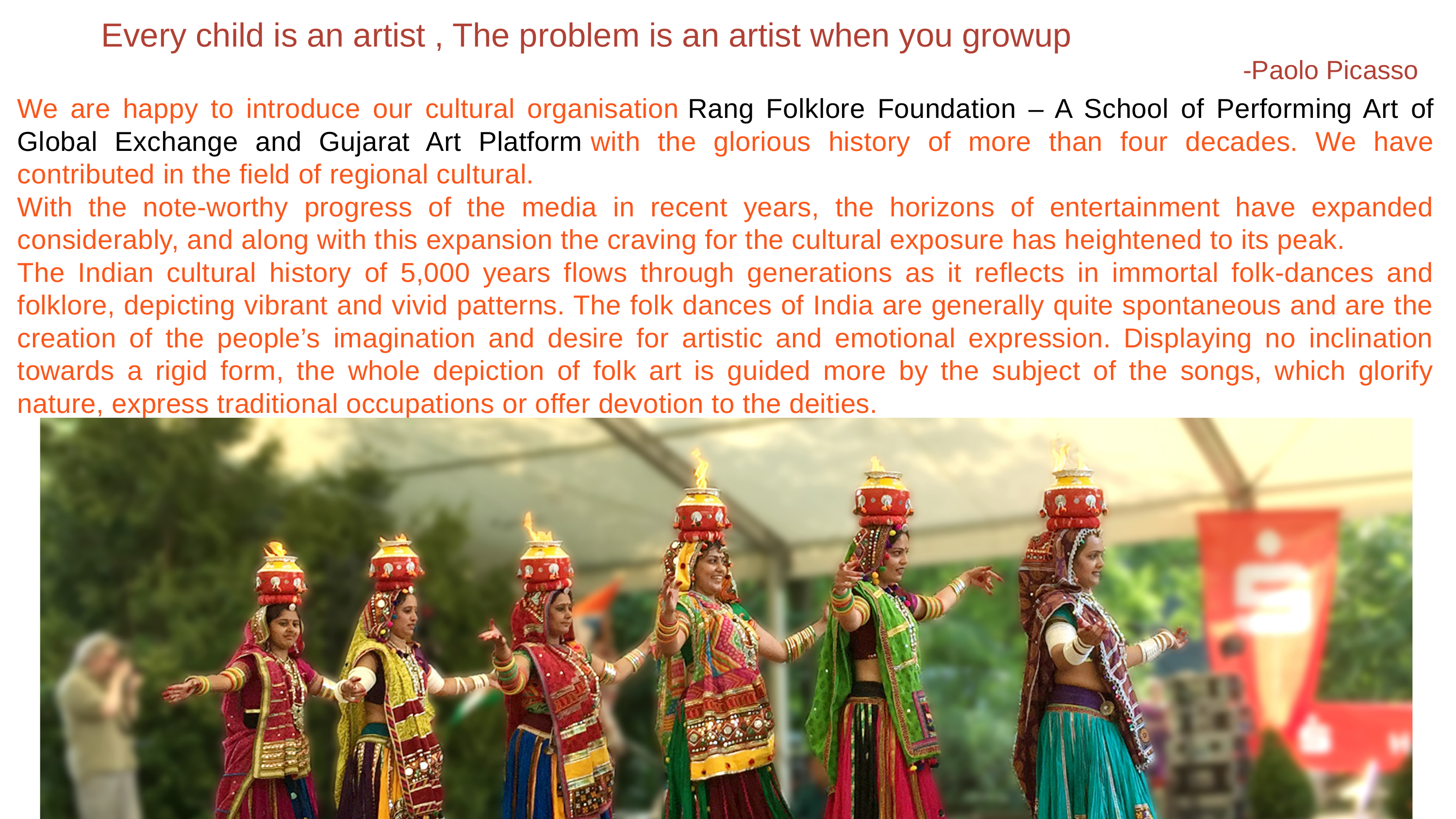

Every child is an artist , The problem is an artist when you growup
-Paolo Picasso
We are happy to introduce our cultural organisation Rang Folklore Foundation – A School of Performing Art of Global Exchange and Gujarat Art Platform with the glorious history of more than four decades. We have contributed in the field of regional cultural.
With the note-worthy progress of the media in recent years, the horizons of entertainment have expanded considerably, and along with this expansion the craving for the cultural exposure has heightened to its peak.
The Indian cultural history of 5,000 years flows through generations as it reflects in immortal folk-dances and folklore, depicting vibrant and vivid patterns. The folk dances of India are generally quite spontaneous and are the creation of the people’s imagination and desire for artistic and emotional expression. Displaying no inclination towards a rigid form, the whole depiction of folk art is guided more by the subject of the songs, which glorify nature, express traditional occupations or offer devotion to the deities.